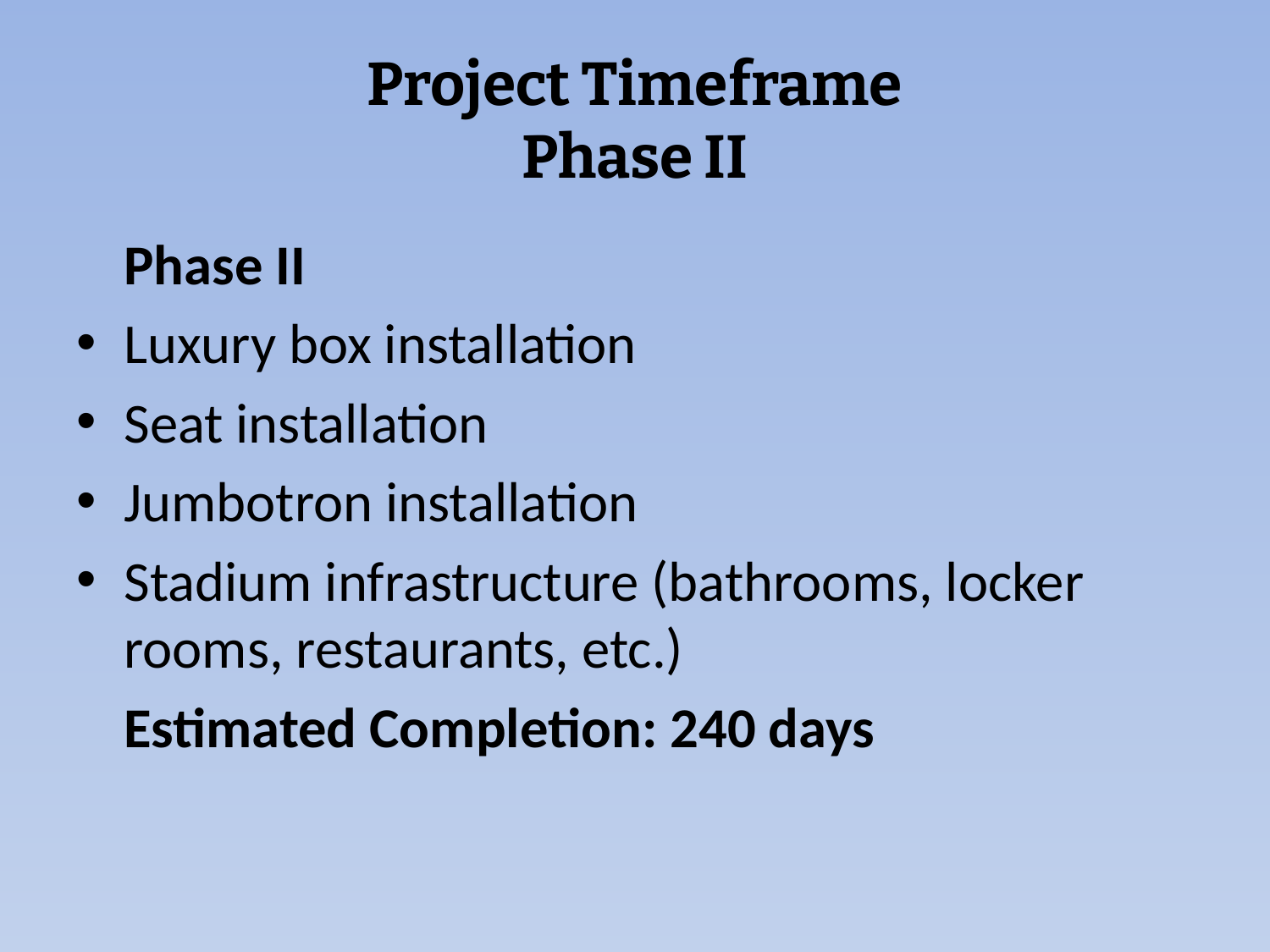

# Project Timeframe Phase II
	Phase II
Luxury box installation
Seat installation
Jumbotron installation
Stadium infrastructure (bathrooms, locker rooms, restaurants, etc.)
	Estimated Completion: 240 days